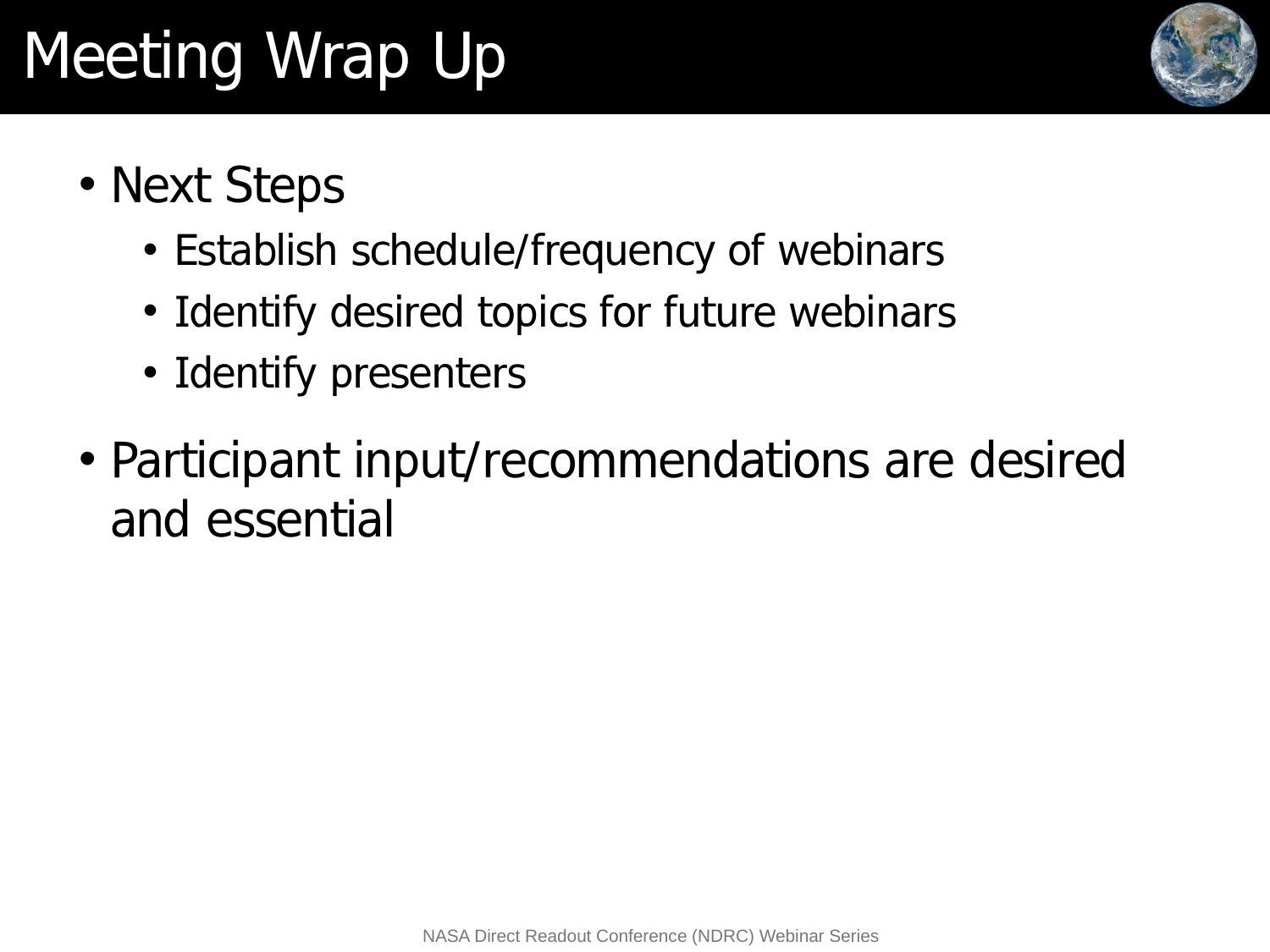

# Meeting Wrap Up
Next Steps
Establish schedule/frequency of webinars
Identify desired topics for future webinars
Identify presenters
Participant input/recommendations are desired and essential
NASA Direct Readout Conference (NDRC) Webinar Series